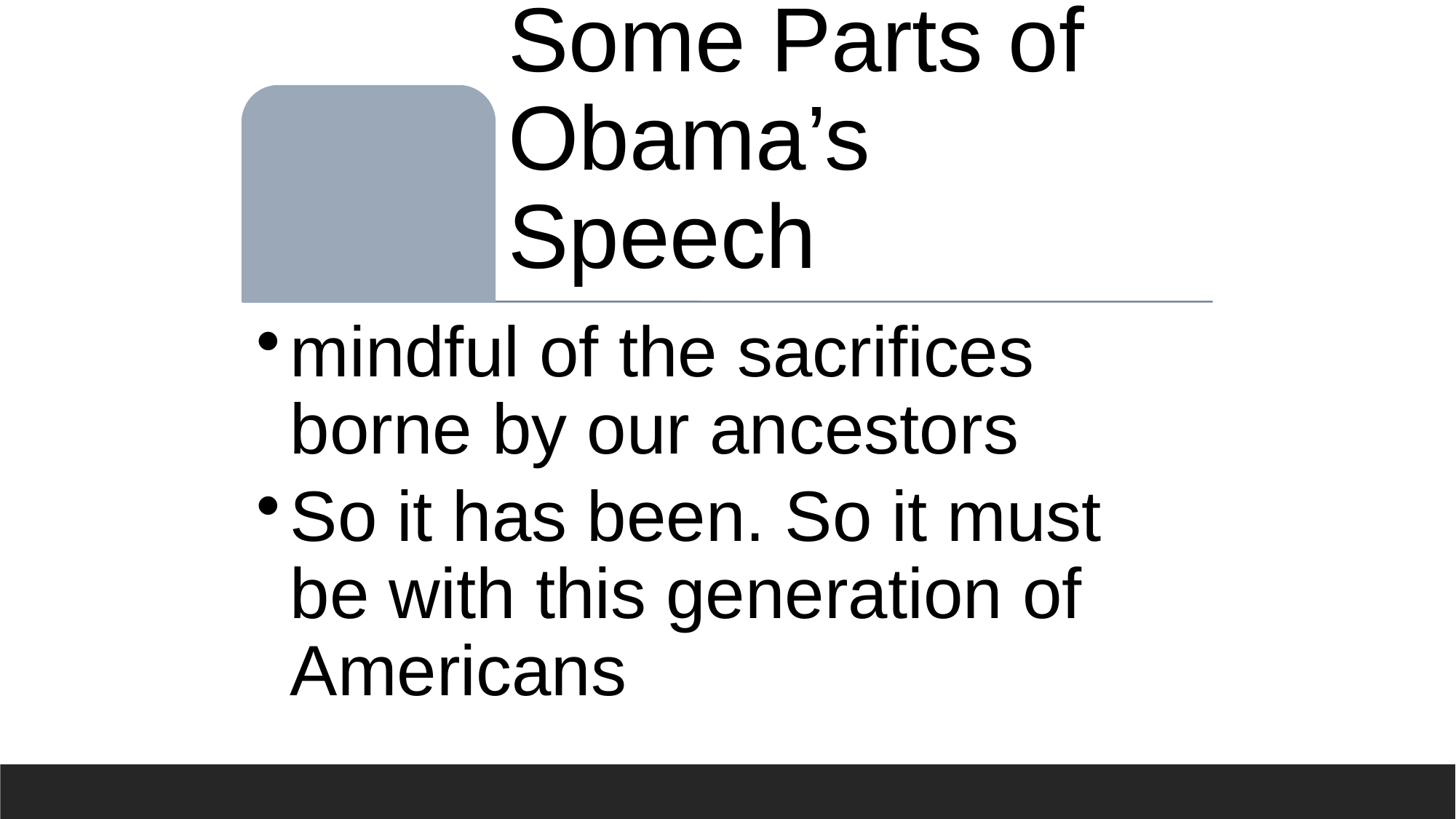

Some Parts of Obama’s Speech

mindful of the sacrifices borne by our ancestors
So it has been. So it must be with this generation of Americans